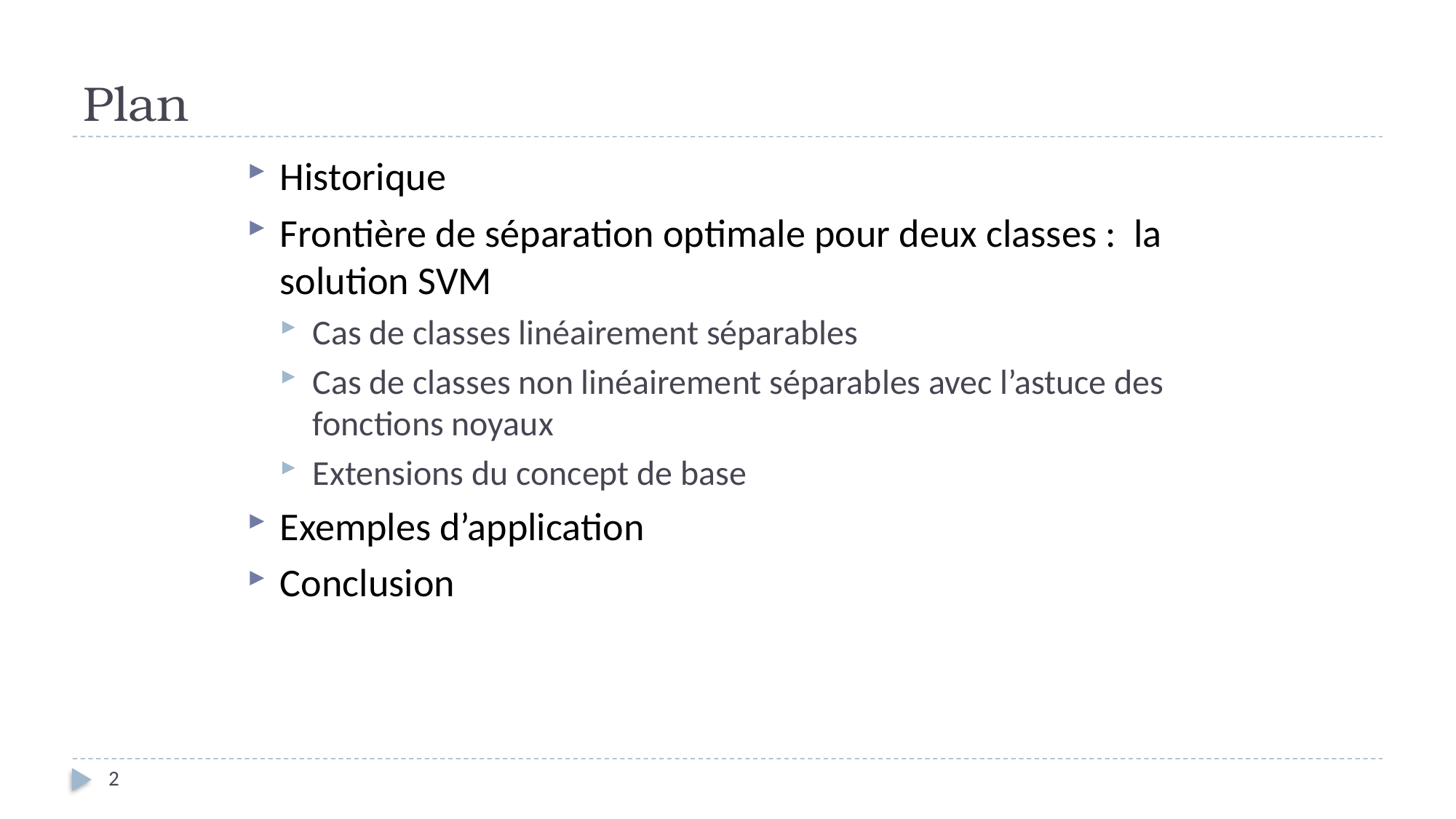

# Plan
Historique
Frontière de séparation optimale pour deux classes :  la solution SVM
Cas de classes linéairement séparables
Cas de classes non linéairement séparables avec l’astuce des fonctions noyaux
Extensions du concept de base
Exemples d’application
Conclusion
2